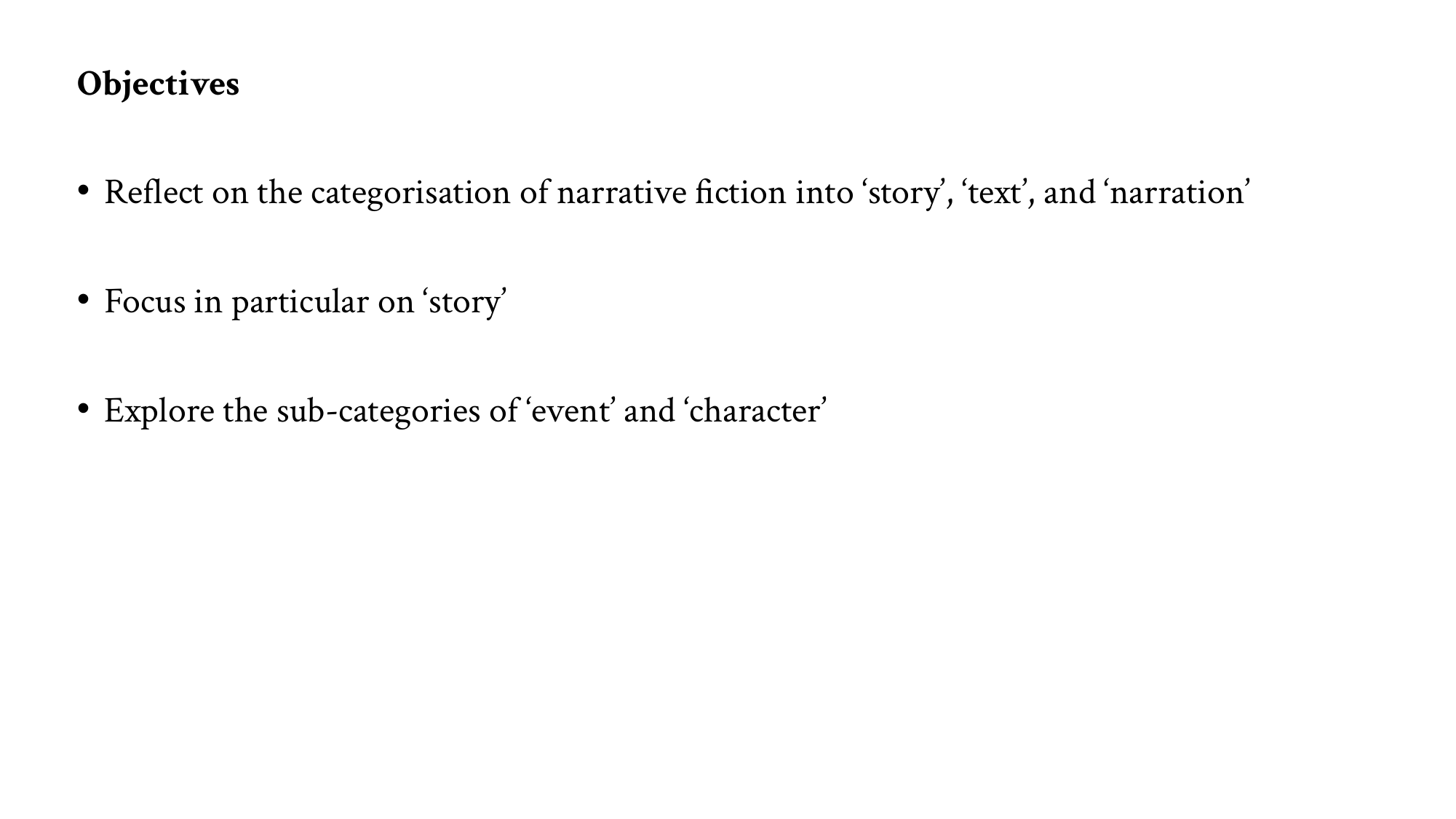

Objectives

Reflect on the categorisation of narrative fiction into ‘story’, ‘text’, and ‘narration’

Focus in particular on ‘story’

Explore the sub-categories of ‘event’ and ‘character’